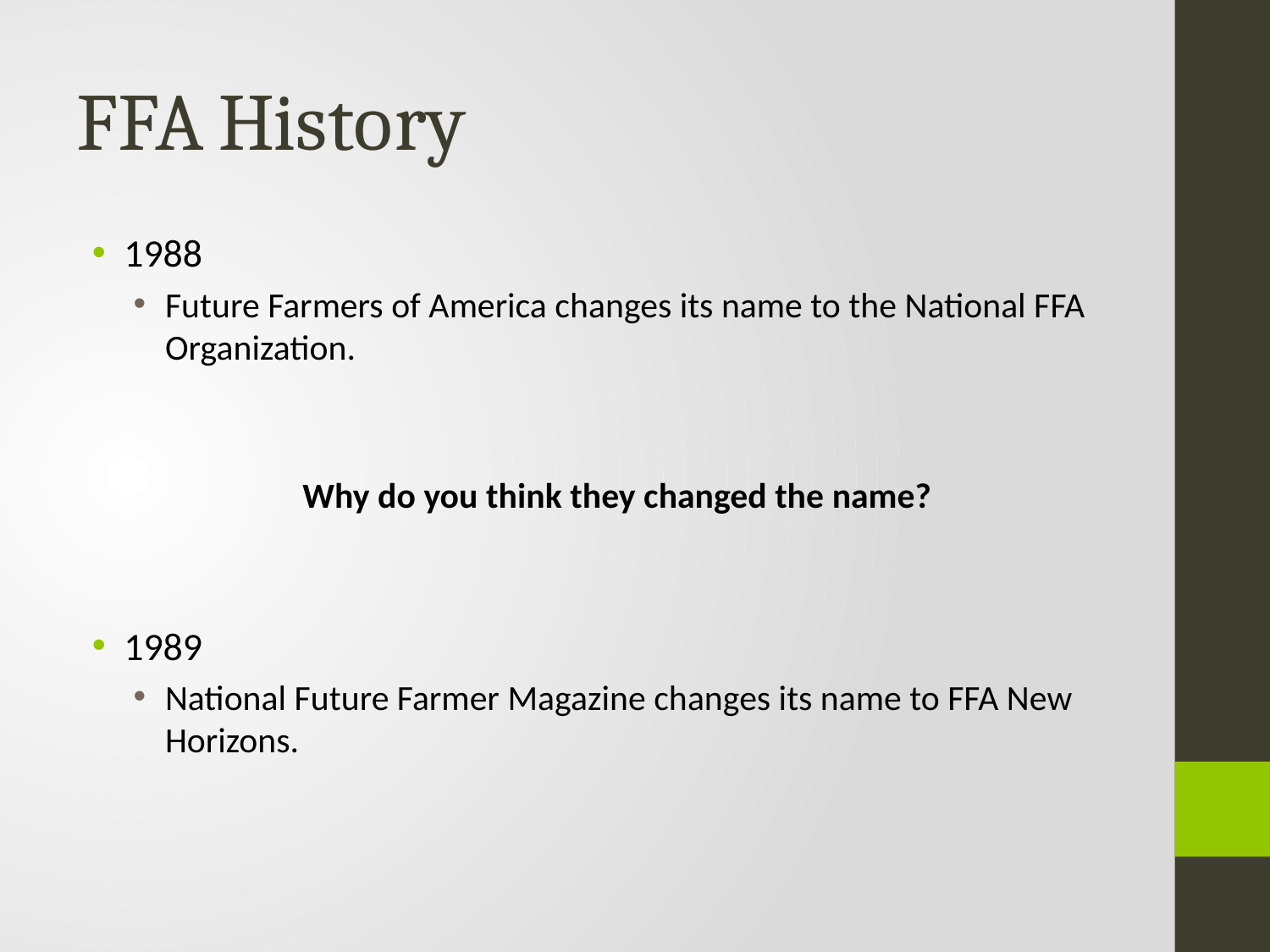

# FFA History
1988
Future Farmers of America changes its name to the National FFA Organization.

Why do you think they changed the name?

1989
National Future Farmer Magazine changes its name to FFA New Horizons.